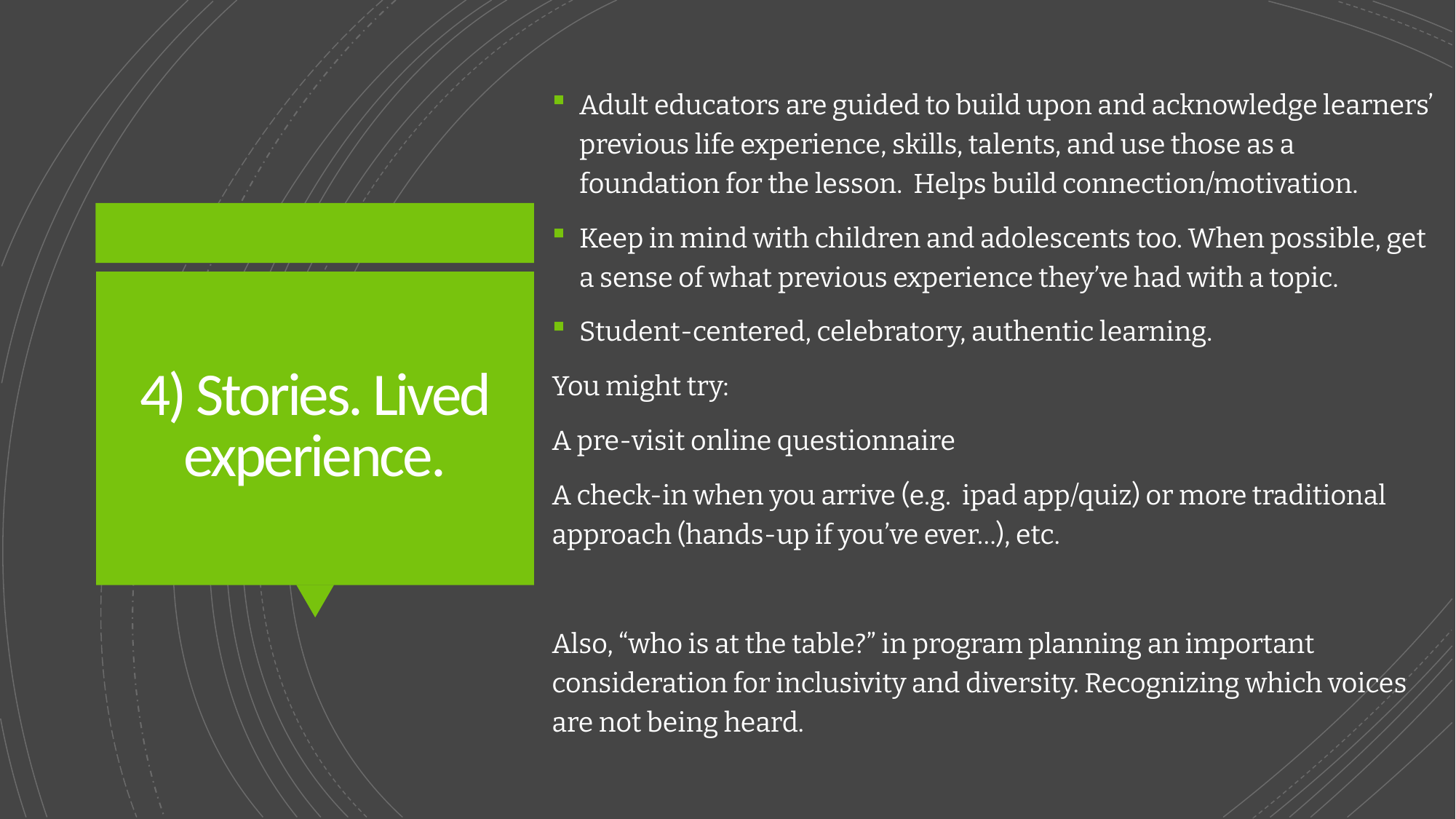

Adult educators are guided to build upon and acknowledge learners’ previous life experience, skills, talents, and use those as a foundation for the lesson.  Helps build connection/motivation.
Keep in mind with children and adolescents too. When possible, get a sense of what previous experience they’ve had with a topic.
Student-centered, celebratory, authentic learning.
You might try:
A pre-visit online questionnaire
A check-in when you arrive (e.g.  ipad app/quiz) or more traditional approach (hands-up if you’ve ever…), etc.

Also, “who is at the table?” in program planning an important consideration for inclusivity and diversity. Recognizing which voices are not being heard.

# 4) Stories. Lived experience.